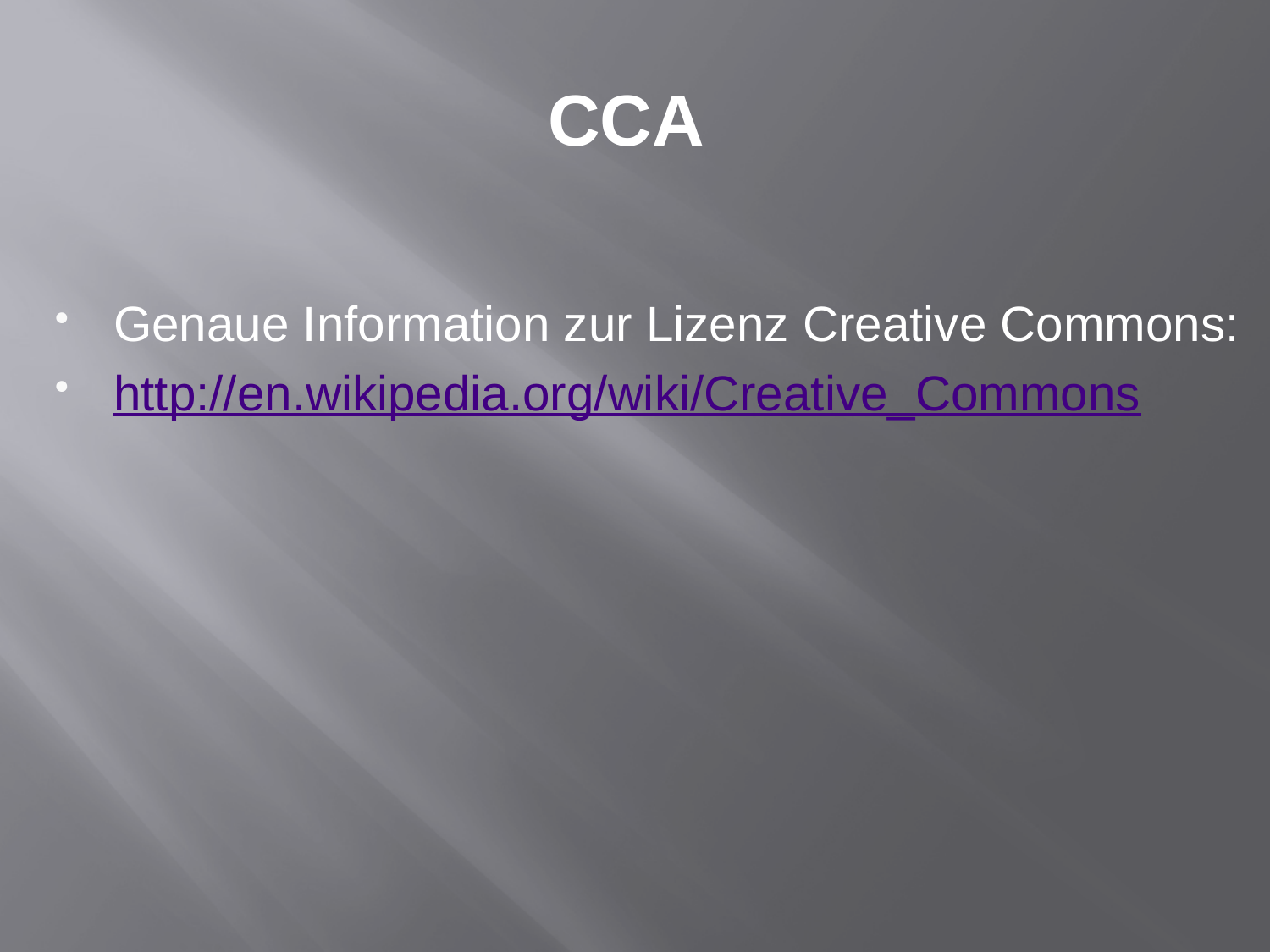

# CCA
Genaue Information zur Lizenz Creative Commons:
http://en.wikipedia.org/wiki/Creative_Commons